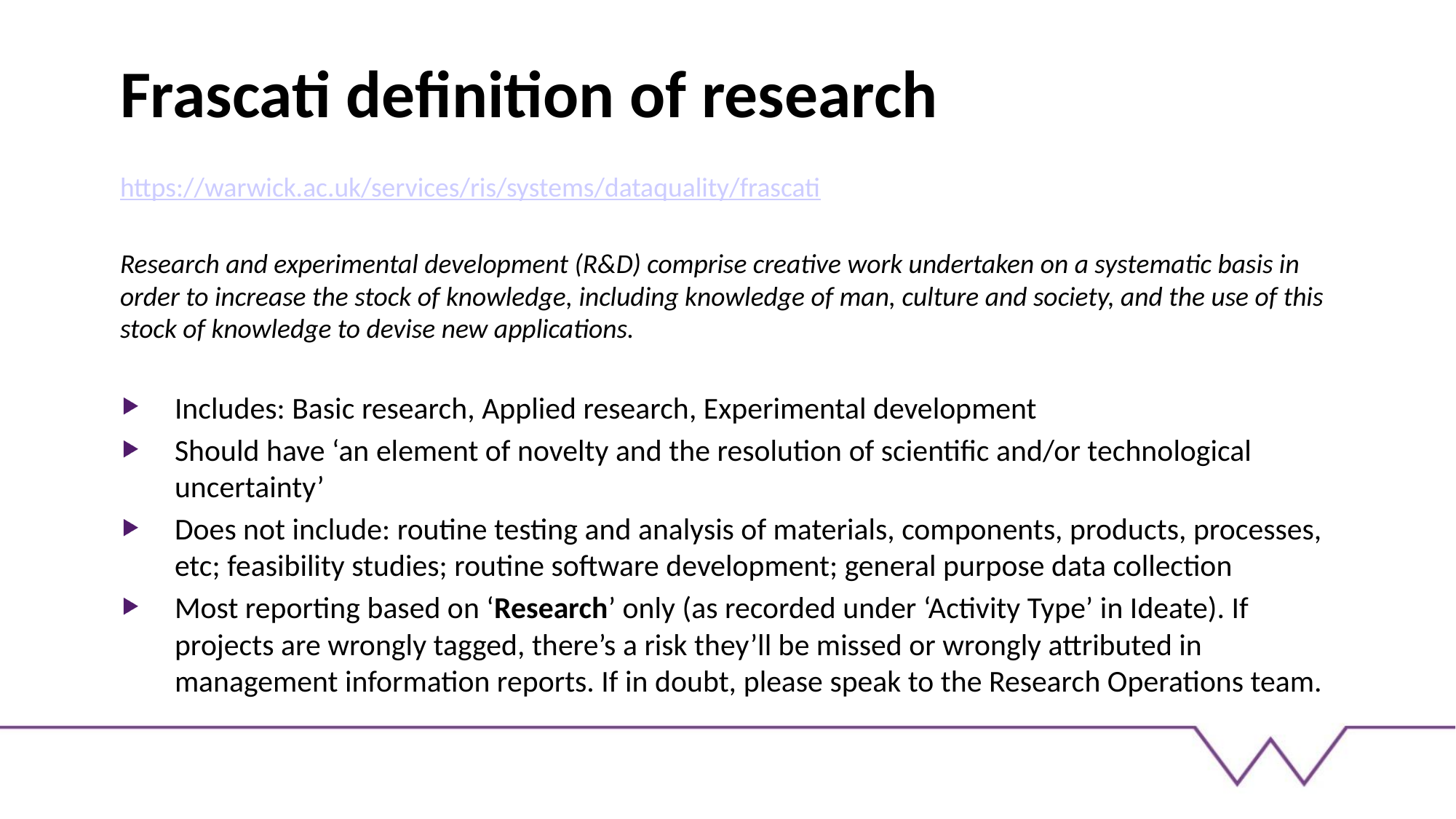

# Frascati definition of research
https://warwick.ac.uk/services/ris/systems/dataquality/frascati

Research and experimental development (R&D) comprise creative work undertaken on a systematic basis in order to increase the stock of knowledge, including knowledge of man, culture and society, and the use of this stock of knowledge to devise new applications.

Includes: Basic research, Applied research, Experimental development
Should have ‘an element of novelty and the resolution of scientific and/or technological uncertainty’
Does not include: routine testing and analysis of materials, components, products, processes, etc; feasibility studies; routine software development; general purpose data collection
Most reporting based on ‘Research’ only (as recorded under ‘Activity Type’ in Ideate). If projects are wrongly tagged, there’s a risk they’ll be missed or wrongly attributed in management information reports. If in doubt, please speak to the Research Operations team.